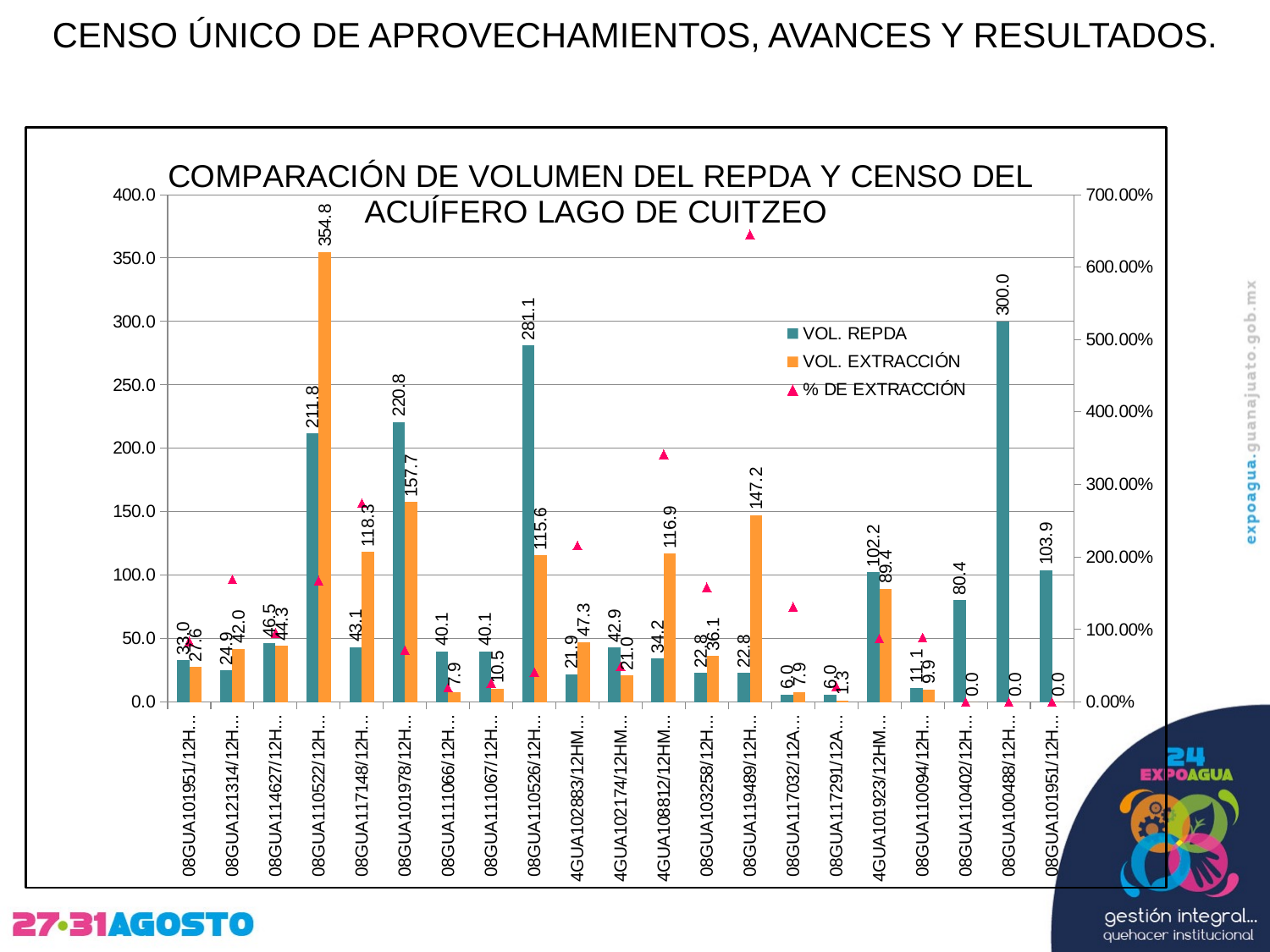

CENSO ÚNICO DE APROVECHAMIENTOS, AVANCES Y RESULTADOS.

### Chart:  COMPARACIÓN DE VOLUMEN DEL REPDA Y CENSO DEL ACUÍFERO LAGO DE CUITZEO

| Category | VOL. REPDA | VOL. EXTRACCIÓN | % DE EXTRACCIÓN |
|---|---|---|---|
| 08GUA101951/12HMDL12 1 | 32.996 | 27.59399999999999 | 0.8362831858407074 |
| 08GUA121314/12HMGE05 | 24.866 | 42.048 | 1.690983672484517 |
| 08GUA114627/12HMGE99 | 46.5375 | 44.3475 | 0.9529411764705888 |
| 08GUA110522/12HMGE98 | 211.848 | 354.78 | 1.6746912880933498 |
| 08GUA117148/12HMGE99 | 43.12475000000001 | 118.26 | 2.7422767668218375 |
| 08GUA101978/12HMGE06 | 220.752 | 157.68 | 0.7142857142857145 |
| 08GUA111066/12HLGE99 | 40.06103 | 7.8839999999999995 | 0.19679973280766877 |
| 08GUA111067/12HLGE99 | 40.06103 | 10.512 | 0.26239964374355834 |
| 08GUA110526/12HMGE98 | 281.0869999999999 | 115.632 | 0.4113744143272369 |
| 4GUA102883/12HMGE95 | 21.9 | 47.304 | 2.16 |
| 4GUA102174/12HMGE95 | 42.888 | 21.024 | 0.4902070509233351 |
| 4GUA108812/12HMDL07 | 34.21800000000001 | 116.94600000000003 | 3.4176749079431867 |
| 08GUA103258/12HPDL07 | 22.813 | 36.13500000000001 | 1.583965282952702 |
| 08GUA119489/12HMGE00 | 22.8125 | 147.168 | 6.451200000000002 |
| 08GUA117032/12APGE99 | 6.0 | 7.8839999999999995 | 1.3140000000000003 |
| 08GUA117291/12APGE99 | 6.0 | 1.314 | 0.21900000000000006 |
| 4GUA101923/12HMGR94 | 102.2 | 89.35199999999999 | 0.8742857142857146 |
| 08GUA110094/12HMGE98 | 11.091000000000001 | 9.855000000000004 | 0.8885582905058157 |
| 08GUA110402/12HMGE98 | 80.35499999999999 | 0.0 | 0.0 |
| 08GUA100488/12HMDL08 | 300.0 | 0.0 | 0.0 |
| 08GUA101951/12HMDL12 2 | 103.87899999999998 | 0.0 | 0.0 |